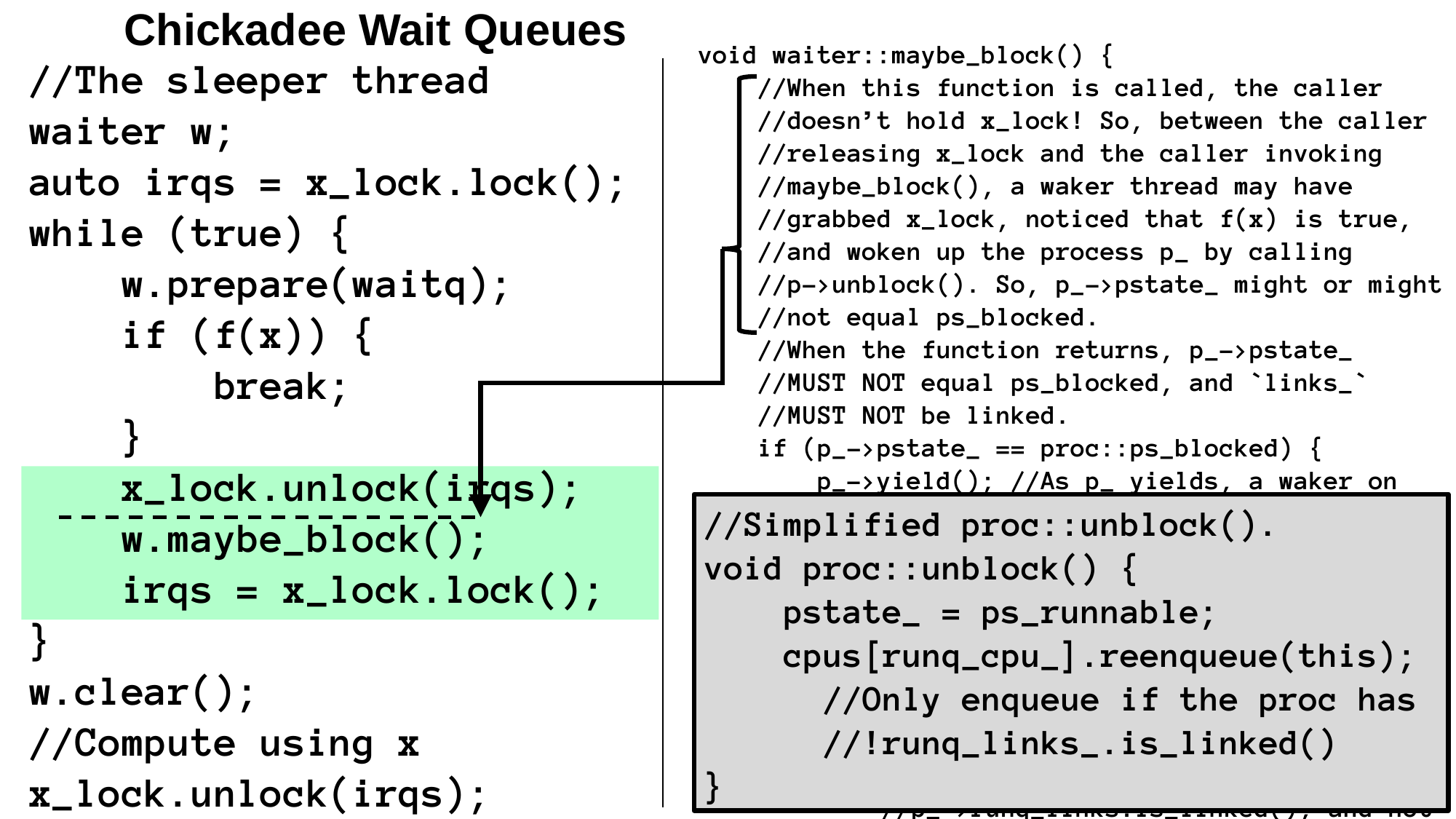

# Chickadee Wait Queues
void waiter::maybe_block() {
    //When this function is called, the caller
    //doesn’t hold x_lock! So, between the caller
    //releasing x_lock and the caller invoking
    //maybe_block(), a waker thread may have
    //grabbed x_lock, noticed that f(x) is true,
    //and woken up the process p_ by calling
    //p->unblock(). So, p_->pstate_ might or might
    //not equal ps_blocked.
    //When the function returns, p_->pstate_
    //MUST NOT equal ps_blocked, and `links_`
    //MUST NOT be linked.
    if (p_->pstate_ == proc::ps_blocked) {
        p_->yield(); //As p_ yields, a waker on
            //another CPU may call p_->unblock(),
	     //setting p_->pstate_ to ps_runnable
	     //and trying to lock the CPU runqueue
	     //at the same time that this CPU is
	     //in cpustate::schedule() and trying
	     //to grab the runqueue lock. One core
	     //will win, adding p_ to the runqueue
	     //and unlocking; the other core will
	     //grab the runqueue lock, notice that
	     //p_->runq_links.is_linked(), and not
	     //re-add p_ to the runqueue.
    }
    spinlock_guard guard(wq_->lock_);
    if (links_.is_linked()) {
        wq_->q_.erase(this);
    }
}
//The sleeper thread
waiter w;
auto irqs = x_lock.lock();
while (true) {
    w.prepare(waitq);
    if (f(x)) {
        break;
    }
    x_lock.unlock(irqs);
    w.maybe_block();
    irqs = x_lock.lock();
}
w.clear();
//Compute using x
x_lock.unlock(irqs);

//Simplified proc::unblock().
void proc::unblock() {
    pstate_ = ps_runnable;
    cpus[runq_cpu_].reenqueue(this);
      //Only enqueue if the proc has
      //!runq_links_.is_linked()
}